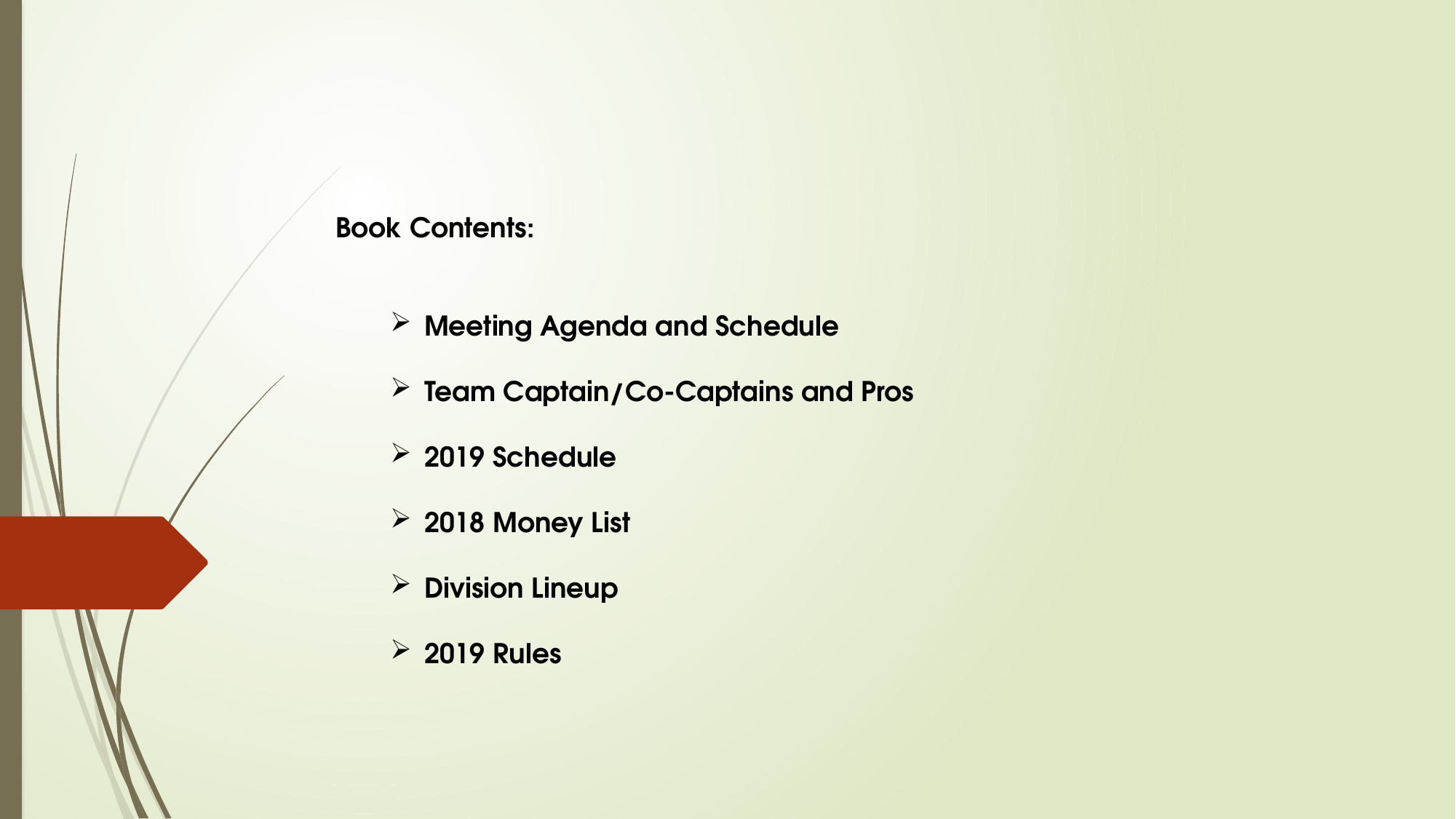

Book Contents:

Meeting Agenda and Schedule

Team Captain/Co-Captains and Pros

2019 Schedule

2018 Money List

Division Lineup

2019 Rules